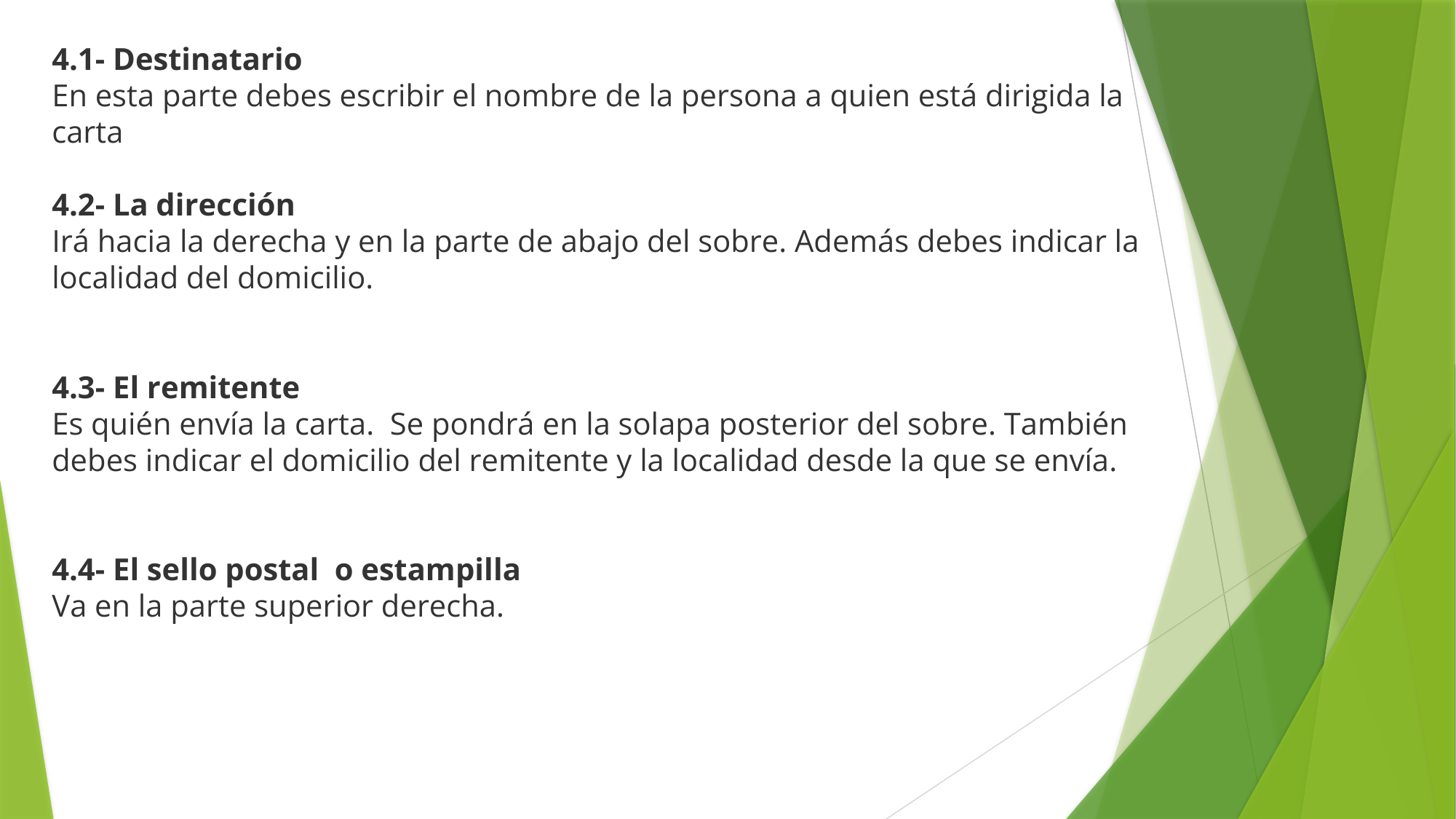

4.1- Destinatario
En esta parte debes escribir el nombre de la persona a quien está dirigida la carta

4.2- La dirección
Irá hacia la derecha y en la parte de abajo del sobre. Además debes indicar la localidad del domicilio.

4.3- El remitente
Es quién envía la carta.  Se pondrá en la solapa posterior del sobre. También debes indicar el domicilio del remitente y la localidad desde la que se envía.

4.4- El sello postal  o estampilla
Va en la parte superior derecha.